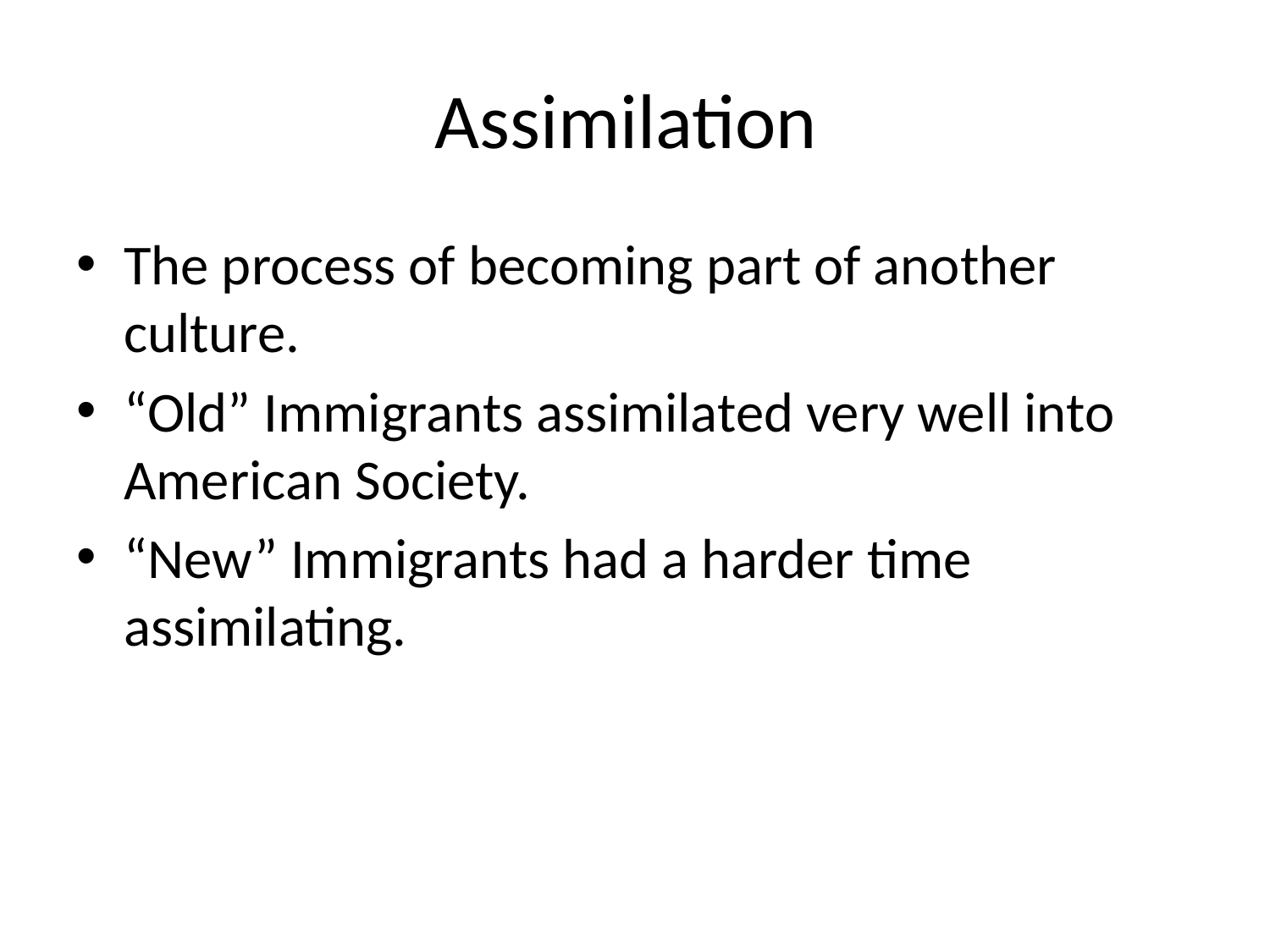

# Assimilation
The process of becoming part of another culture.
“Old” Immigrants assimilated very well into American Society.
“New” Immigrants had a harder time assimilating.